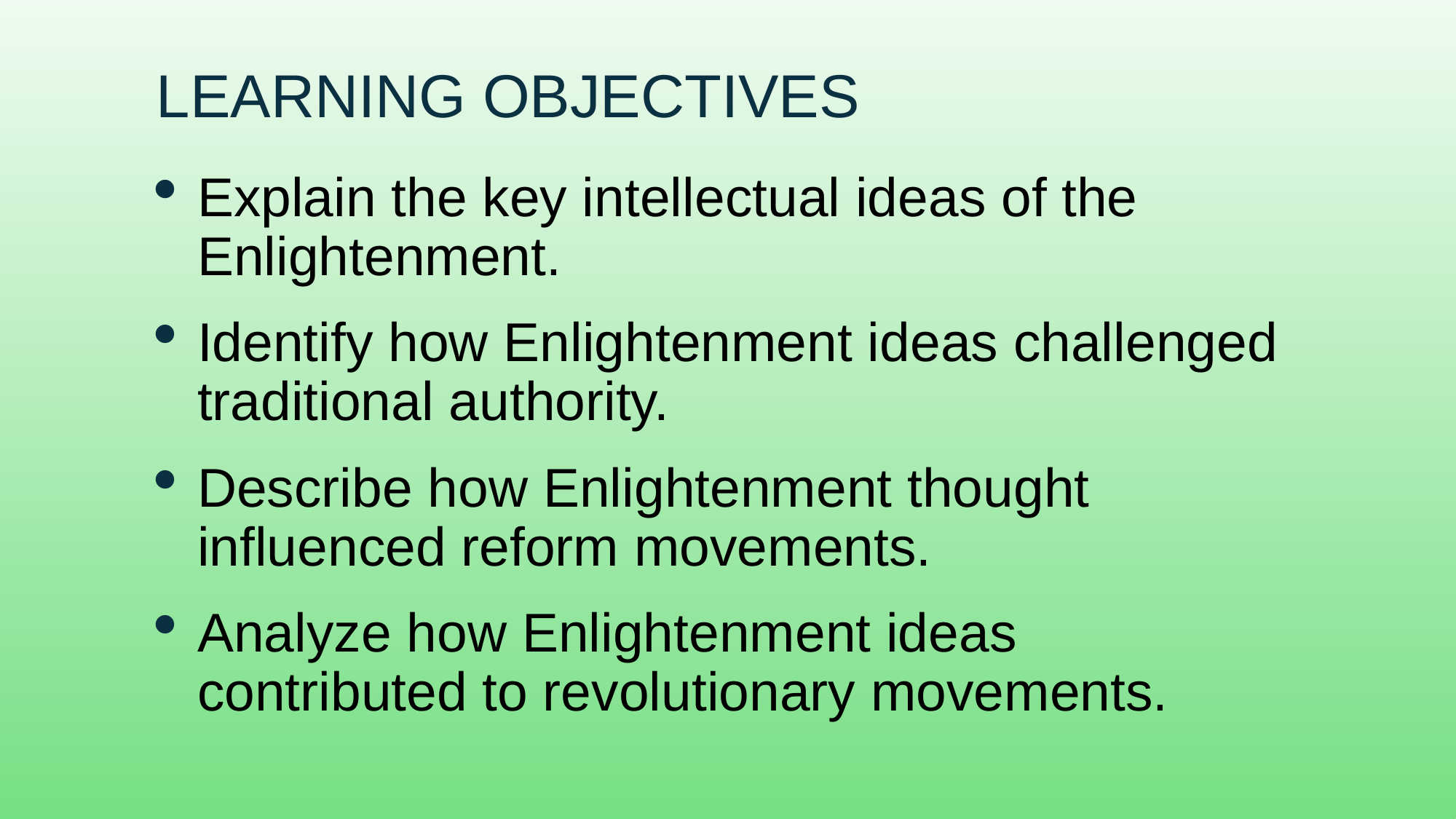

# Learning Objectives
Explain the key intellectual ideas of the Enlightenment.
Identify how Enlightenment ideas challenged traditional authority.
Describe how Enlightenment thought influenced reform movements.
Analyze how Enlightenment ideas contributed to revolutionary movements.